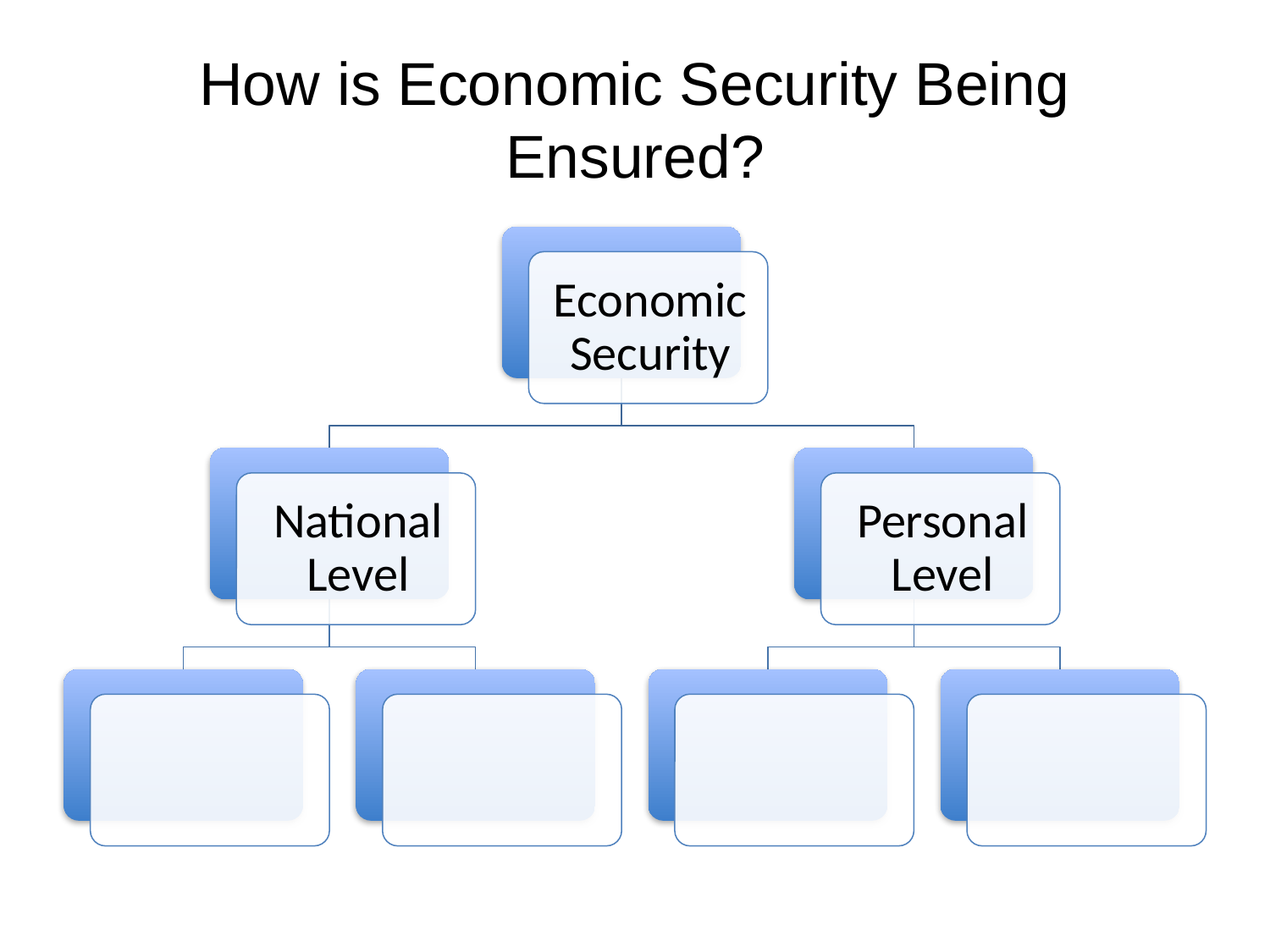

# How is Economic Security Being Ensured?
Economic Security
National Level

Personal Level